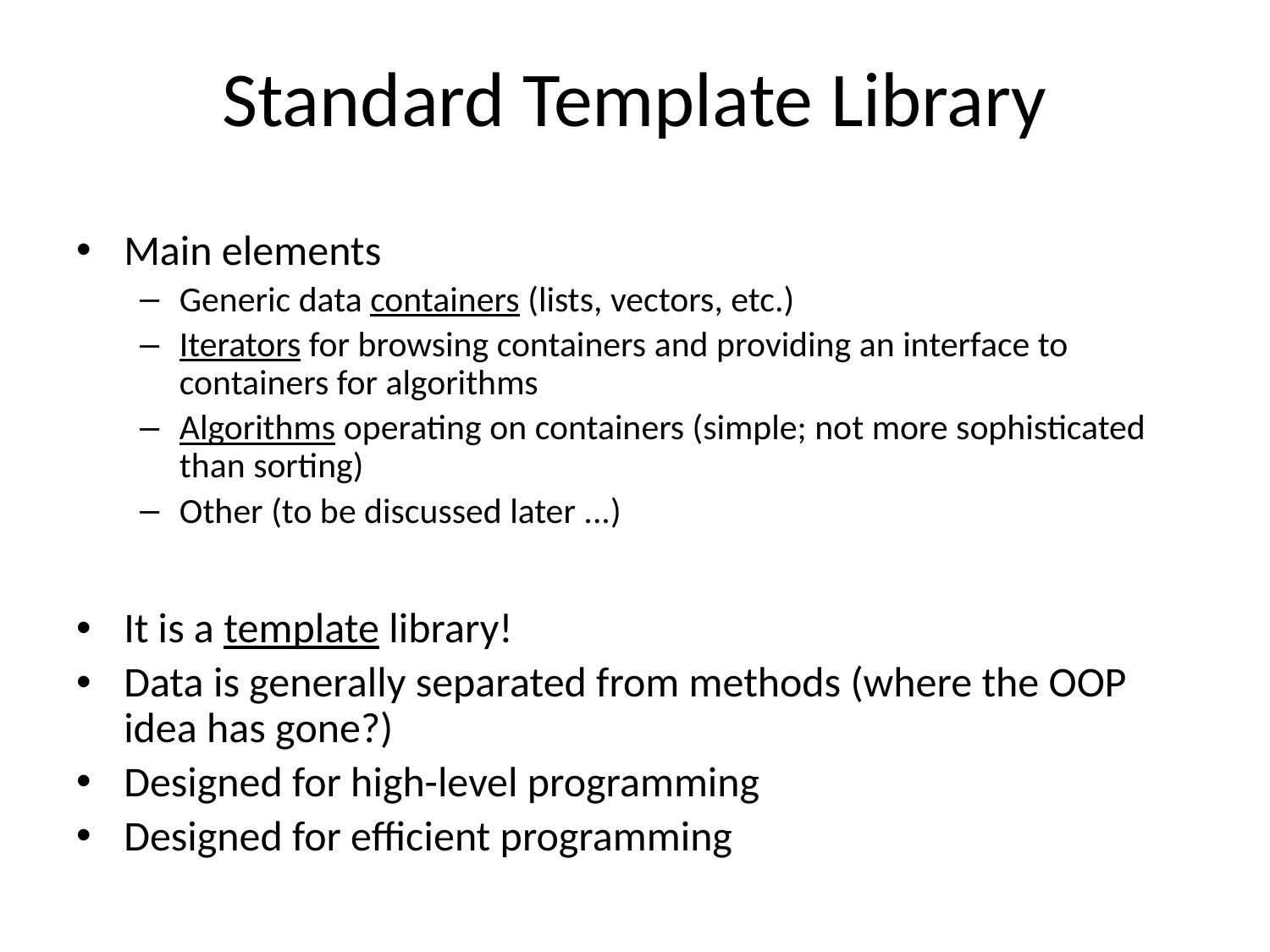

# Standard Template Library
Main elements
Generic data containers (lists, vectors, etc.)
Iterators for browsing containers and providing an interface to containers for algorithms
Algorithms operating on containers (simple; not more sophisticated than sorting)
Other (to be discussed later ...)

It is a template library!
Data is generally separated from methods (where the OOP idea has gone?)
Designed for high-level programming
Designed for efficient programming